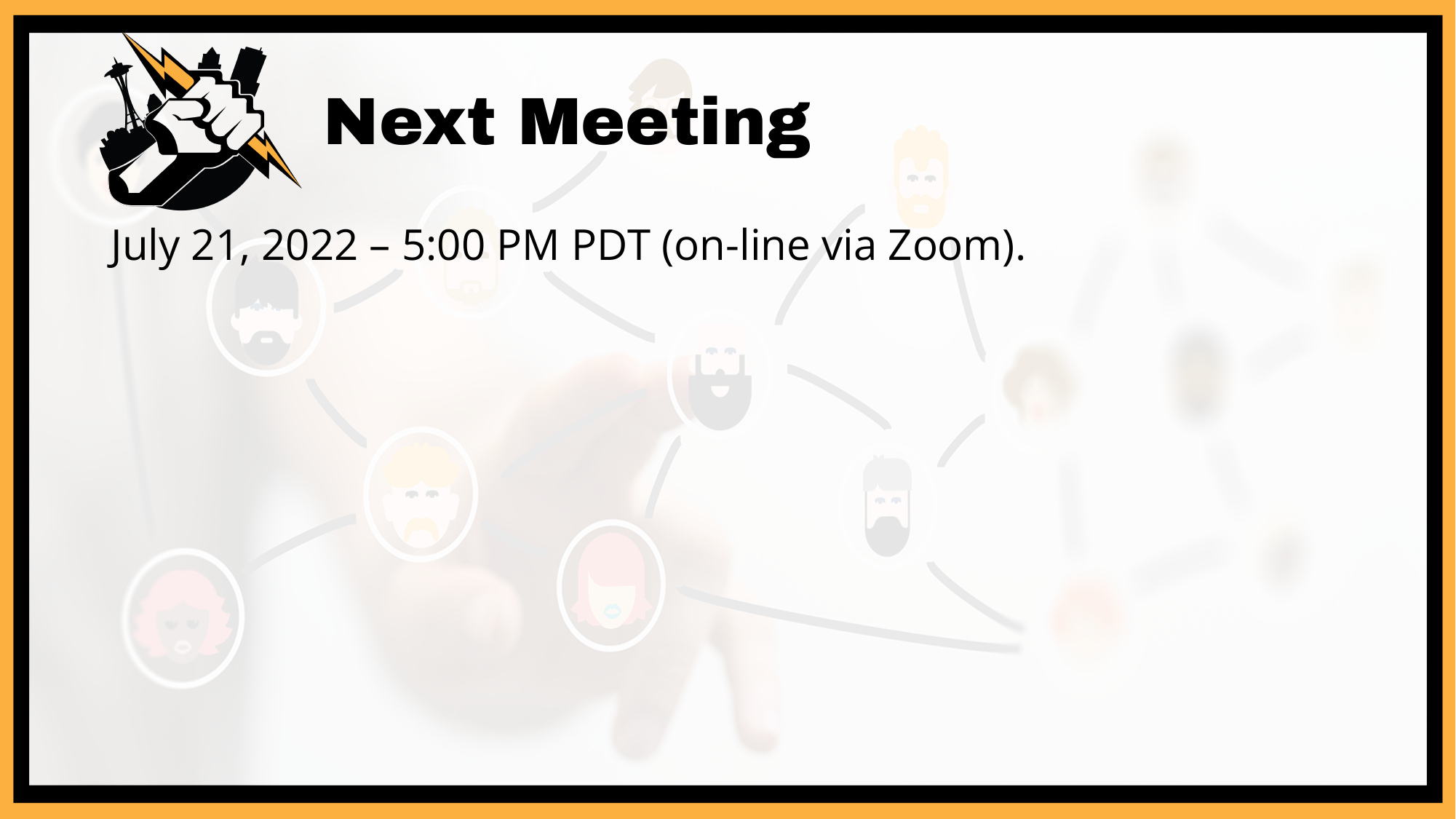

# Next Meeting
July 21, 2022 – 5:00 PM PDT (on-line via Zoom).